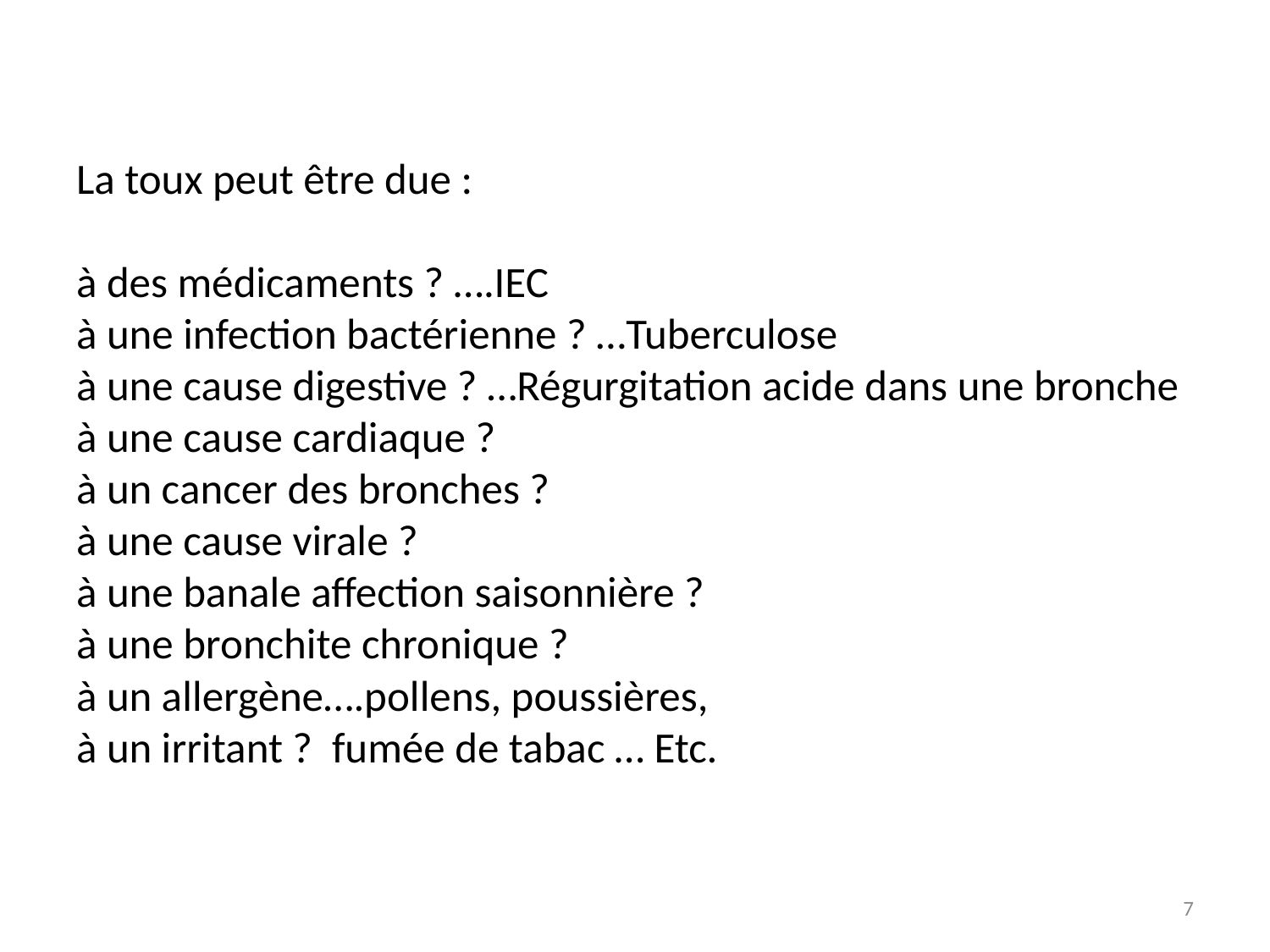

# La toux peut être due : à des médicaments ? ….IEC à une infection bactérienne ? …Tuberculose à une cause digestive ? …Régurgitation acide dans une bronche à une cause cardiaque ? à un cancer des bronches ? à une cause virale ? à une banale affection saisonnière ? à une bronchite chronique ? à un allergène….pollens, poussières, à un irritant ?  fumée de tabac … Etc.
7